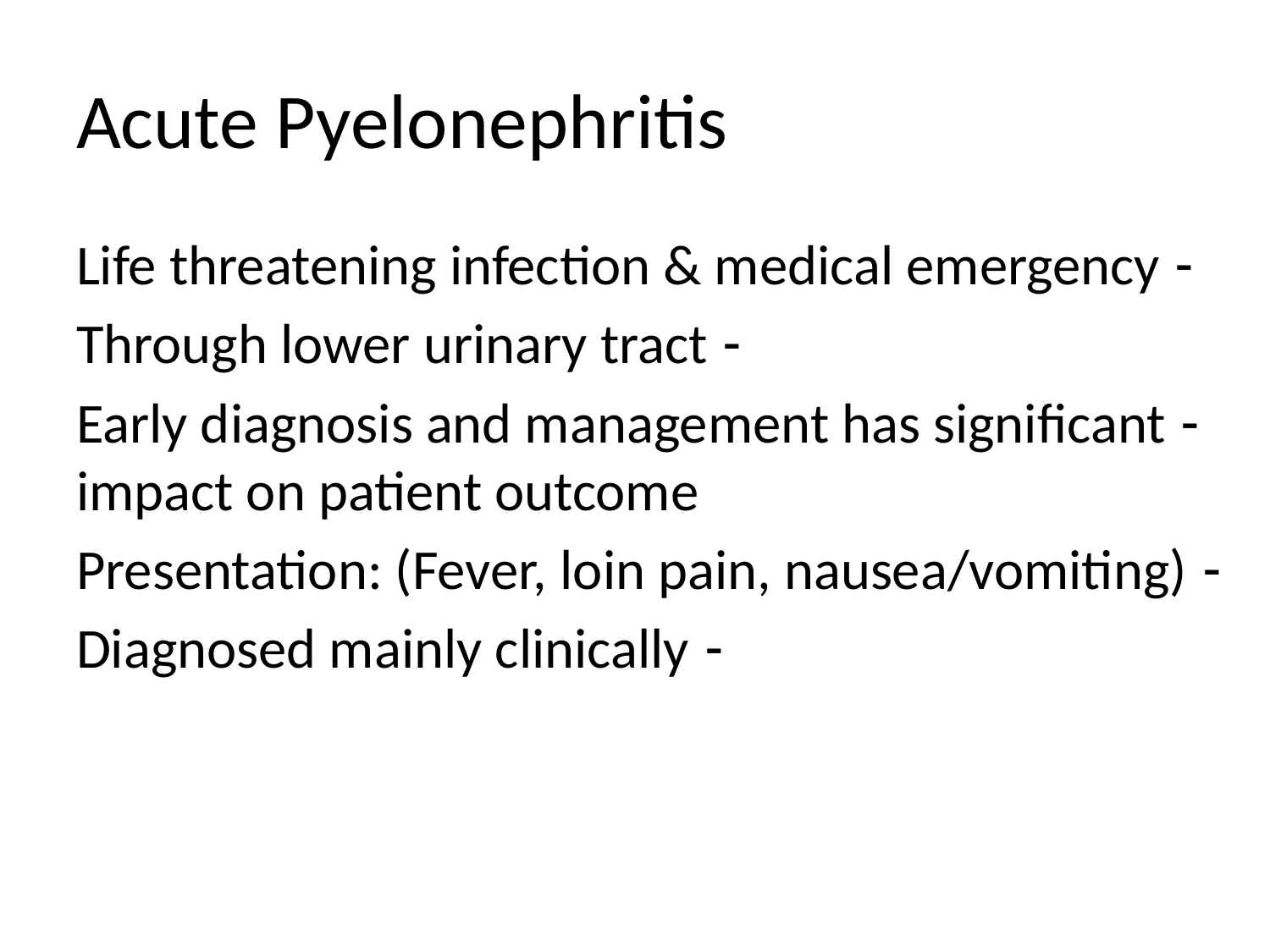

# Acute Pyelonephritis
- Life threatening infection & medical emergency
- Through lower urinary tract
- Early diagnosis and management has significant impact on patient outcome
- Presentation: (Fever, loin pain, nausea/vomiting)
- Diagnosed mainly clinically